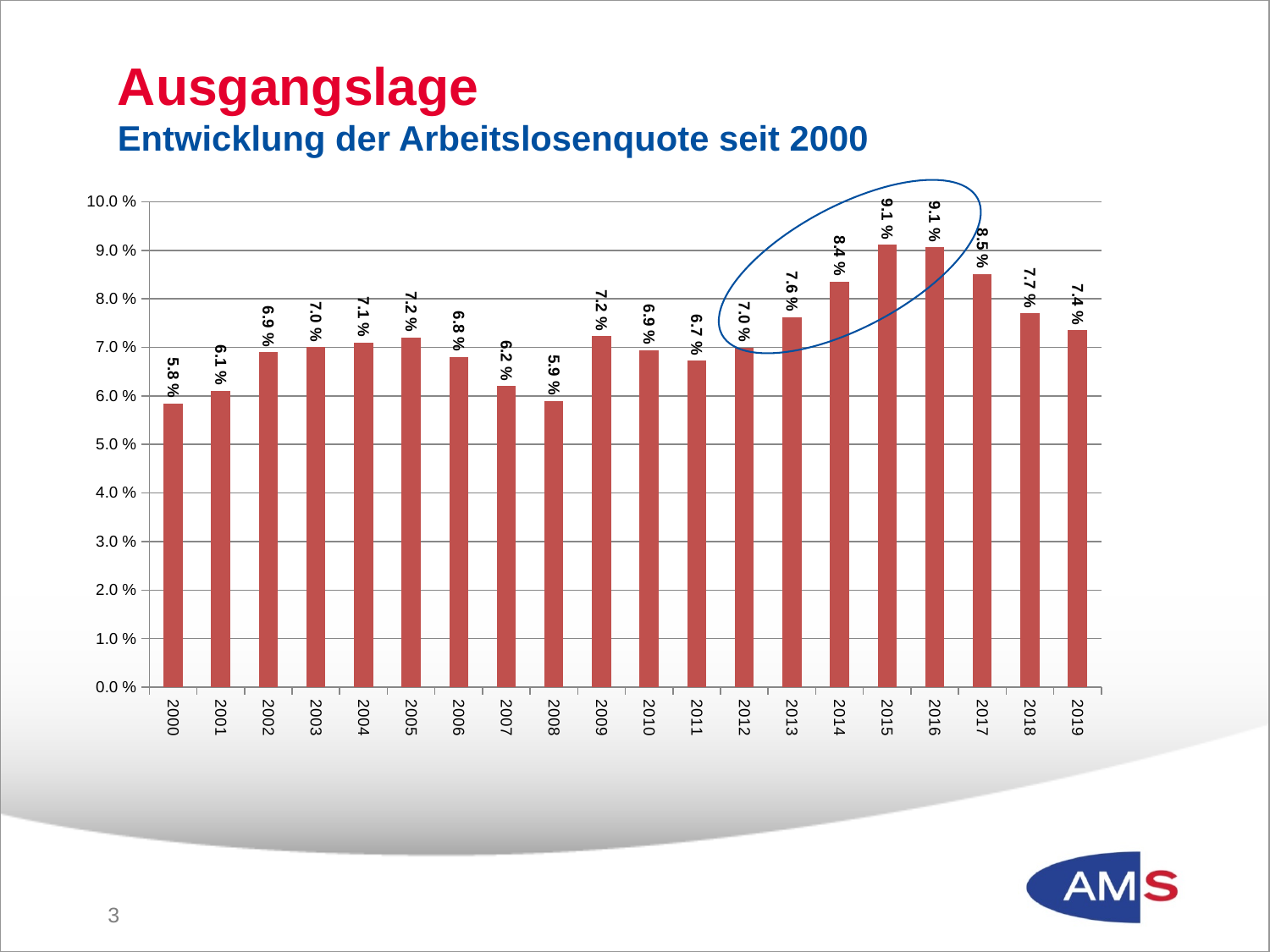

# Ausgangslage Entwicklung der Arbeitslosenquote seit 2000

### Chart

| Category |  |
|---|---|
| 2000 | 0.058386707899996754 |
| 2001 | 0.061 |
| 2002 | 0.069 |
| 2003 | 0.07 |
| 2004 | 0.071 |
| 2005 | 0.072 |
| 2006 | 0.068 |
| 2007 | 0.062 |
| 2008 | 0.059 |
| 2009 | 0.072320851521 |
| 2010 | 0.069449073727 |
| 2011 | 0.067249663487 |
| 2012 | 0.069950743587 |
| 2013 | 0.076178010436 |
| 2014 | 0.083541073145 |
| 2015 | 0.09110689467 |
| 2016 | 0.09059230306 |
| 2017 | 0.085094473955 |
| 2018 | 0.076995241483 |
| 2019 | 0.073519131253 |
3